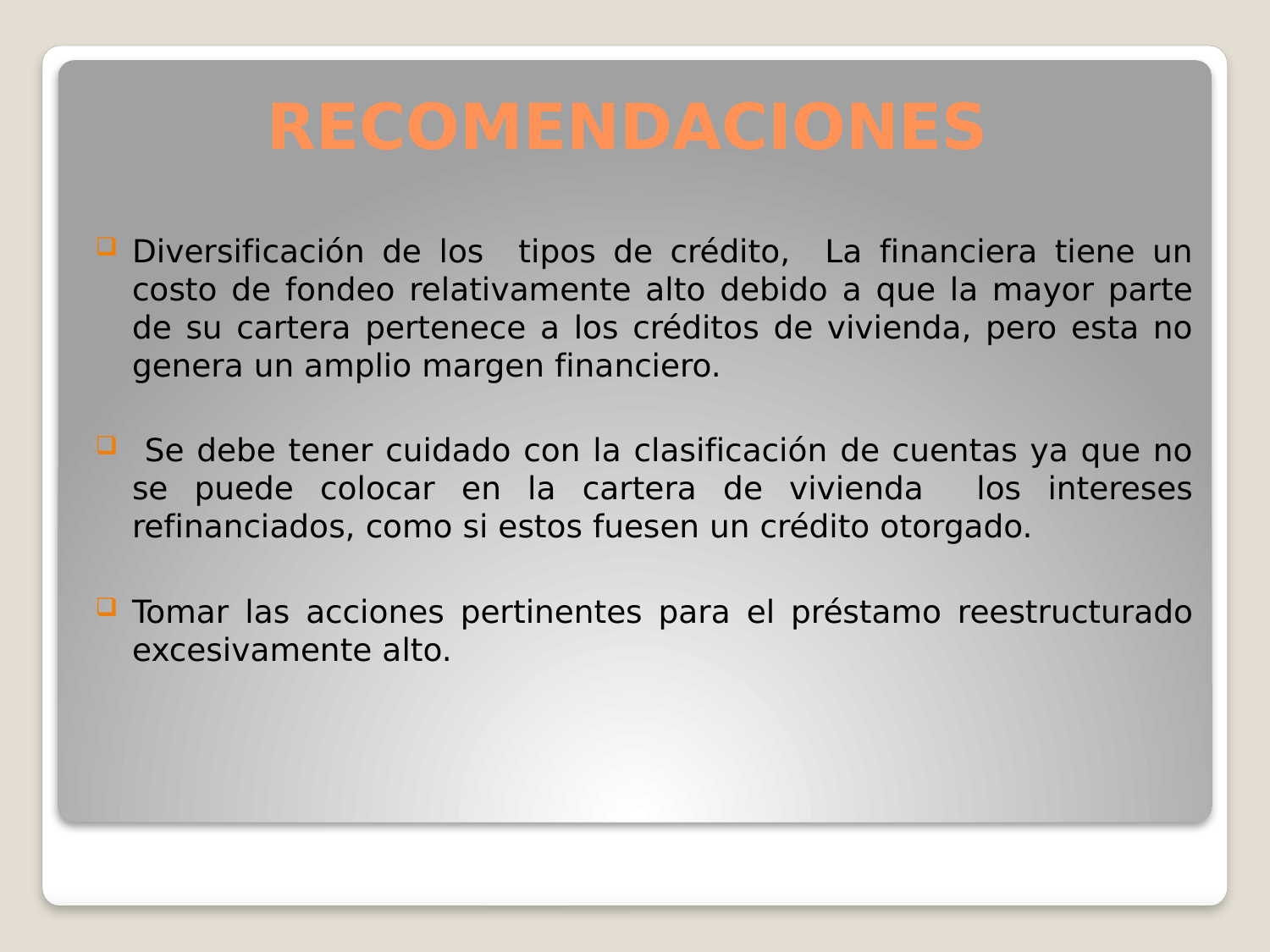

# RECOMENDACIONES
Diversificación de los  tipos de crédito,  La financiera tiene un costo de fondeo relativamente alto debido a que la mayor parte de su cartera pertenece a los créditos de vivienda, pero esta no genera un amplio margen financiero.

 Se debe tener cuidado con la clasificación de cuentas ya que no se puede colocar en la cartera de vivienda  los intereses refinanciados, como si estos fuesen un crédito otorgado.

Tomar las acciones pertinentes para el préstamo reestructurado excesivamente alto.